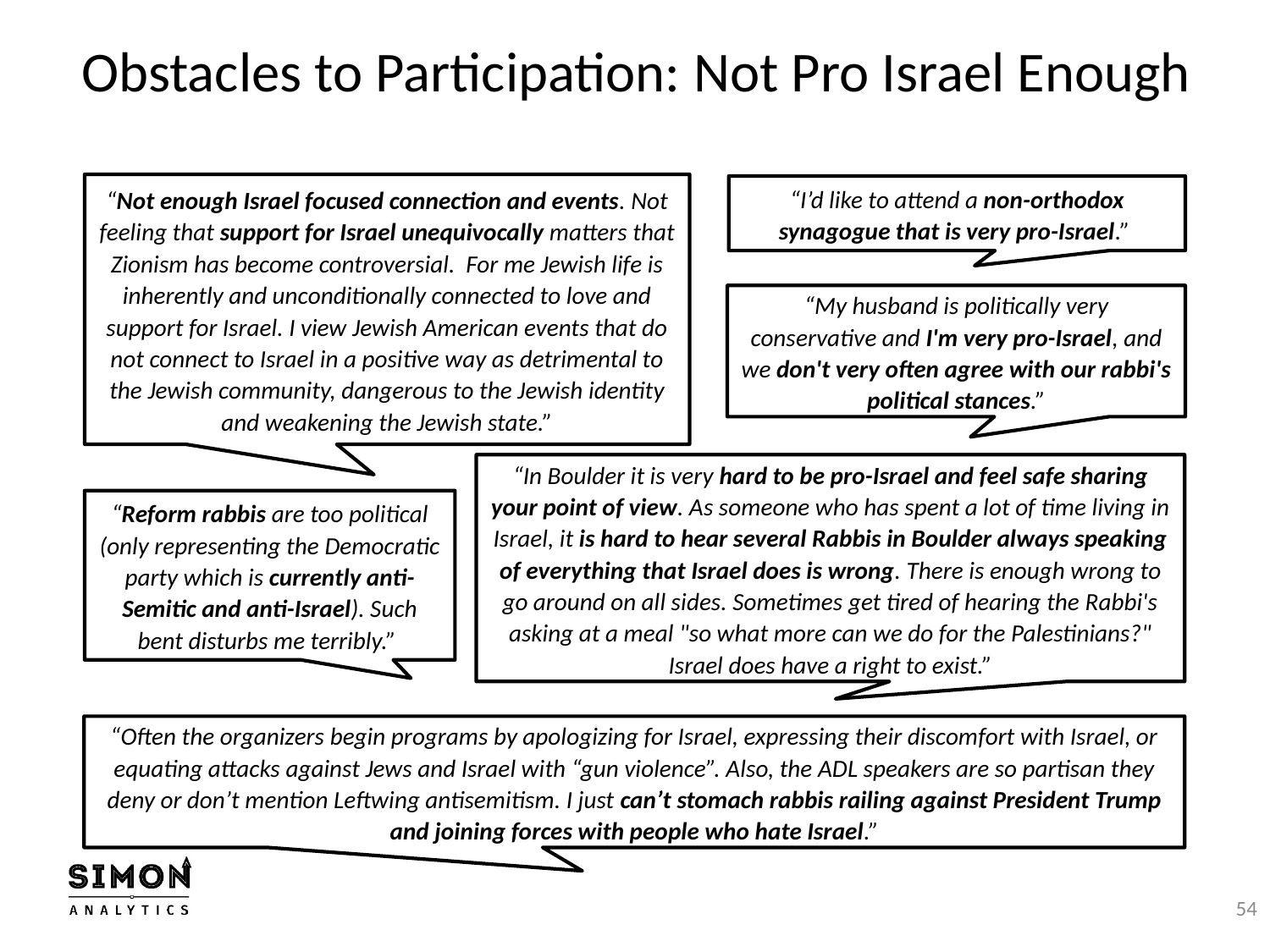

# Obstacles to Participation: Not Pro Israel Enough
“Not enough Israel focused connection and events. Not feeling that support for Israel unequivocally matters that Zionism has become controversial.  For me Jewish life is inherently and unconditionally connected to love and support for Israel. I view Jewish American events that do not connect to Israel in a positive way as detrimental to the Jewish community, dangerous to the Jewish identity and weakening the Jewish state.”
“I’d like to attend a non-orthodox synagogue that is very pro-Israel.”
“My husband is politically very conservative and I'm very pro-Israel, and we don't very often agree with our rabbi's political stances.”
“In Boulder it is very hard to be pro-Israel and feel safe sharing your point of view. As someone who has spent a lot of time living in Israel, it is hard to hear several Rabbis in Boulder always speaking of everything that Israel does is wrong. There is enough wrong to go around on all sides. Sometimes get tired of hearing the Rabbi's asking at a meal "so what more can we do for the Palestinians?" Israel does have a right to exist.”
“Reform rabbis are too political (only representing the Democratic party which is currently anti-Semitic and anti-Israel). Such bent disturbs me terribly.”
“Often the organizers begin programs by apologizing for Israel, expressing their discomfort with Israel, or equating attacks against Jews and Israel with “gun violence”. Also, the ADL speakers are so partisan they deny or don’t mention Leftwing antisemitism. I just can’t stomach rabbis railing against President Trump and joining forces with people who hate Israel.”
54